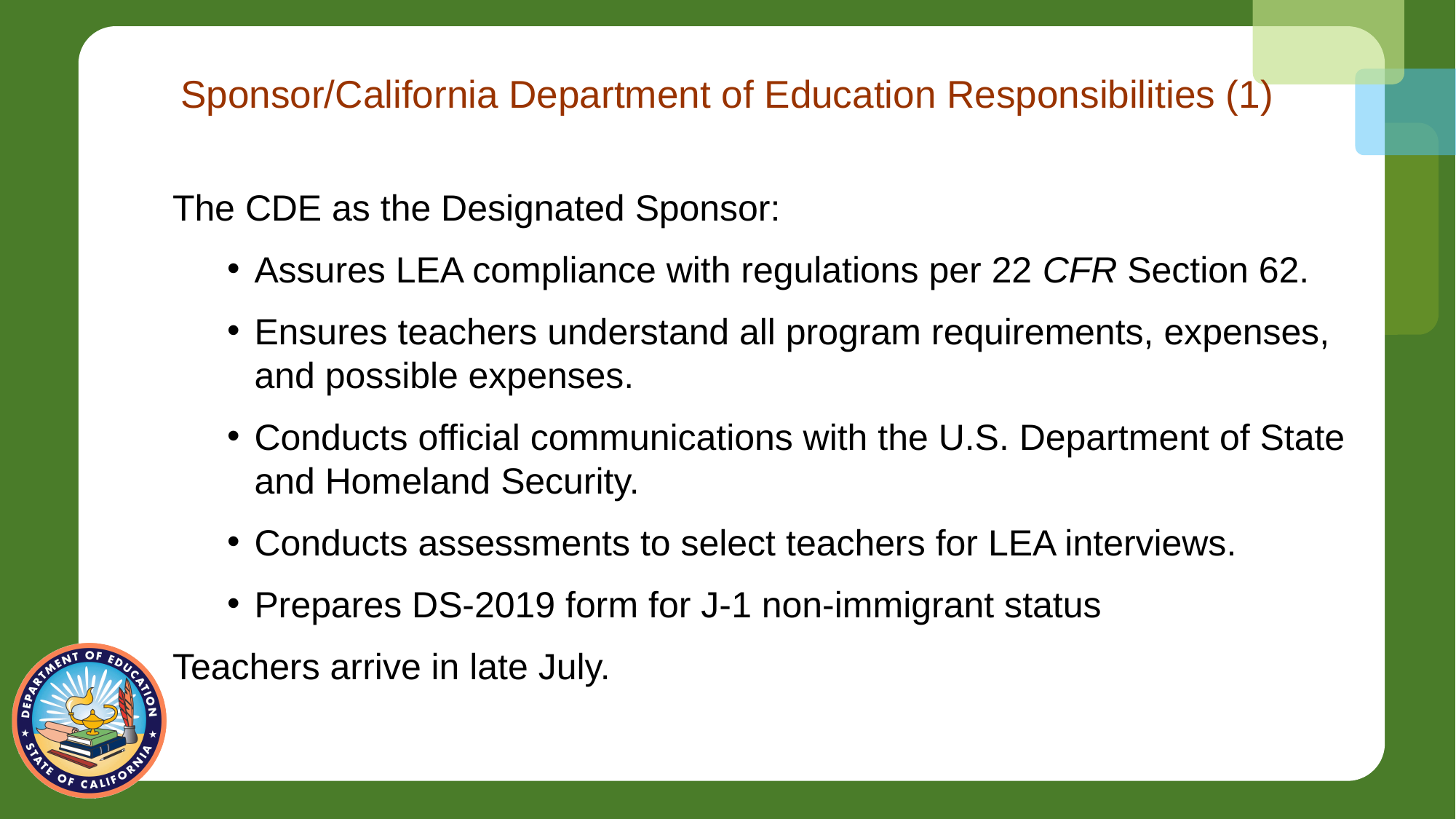

# Sponsor/California Department of Education Responsibilities (1)
The CDE as the Designated Sponsor:
Assures LEA compliance with regulations per 22 CFR Section 62.
Ensures teachers understand all program requirements, expenses, and possible expenses.
Conducts official communications with the U.S. Department of State and Homeland Security.
Conducts assessments to select teachers for LEA interviews.
Prepares DS-2019 form for J-1 non-immigrant status
Teachers arrive in late July.